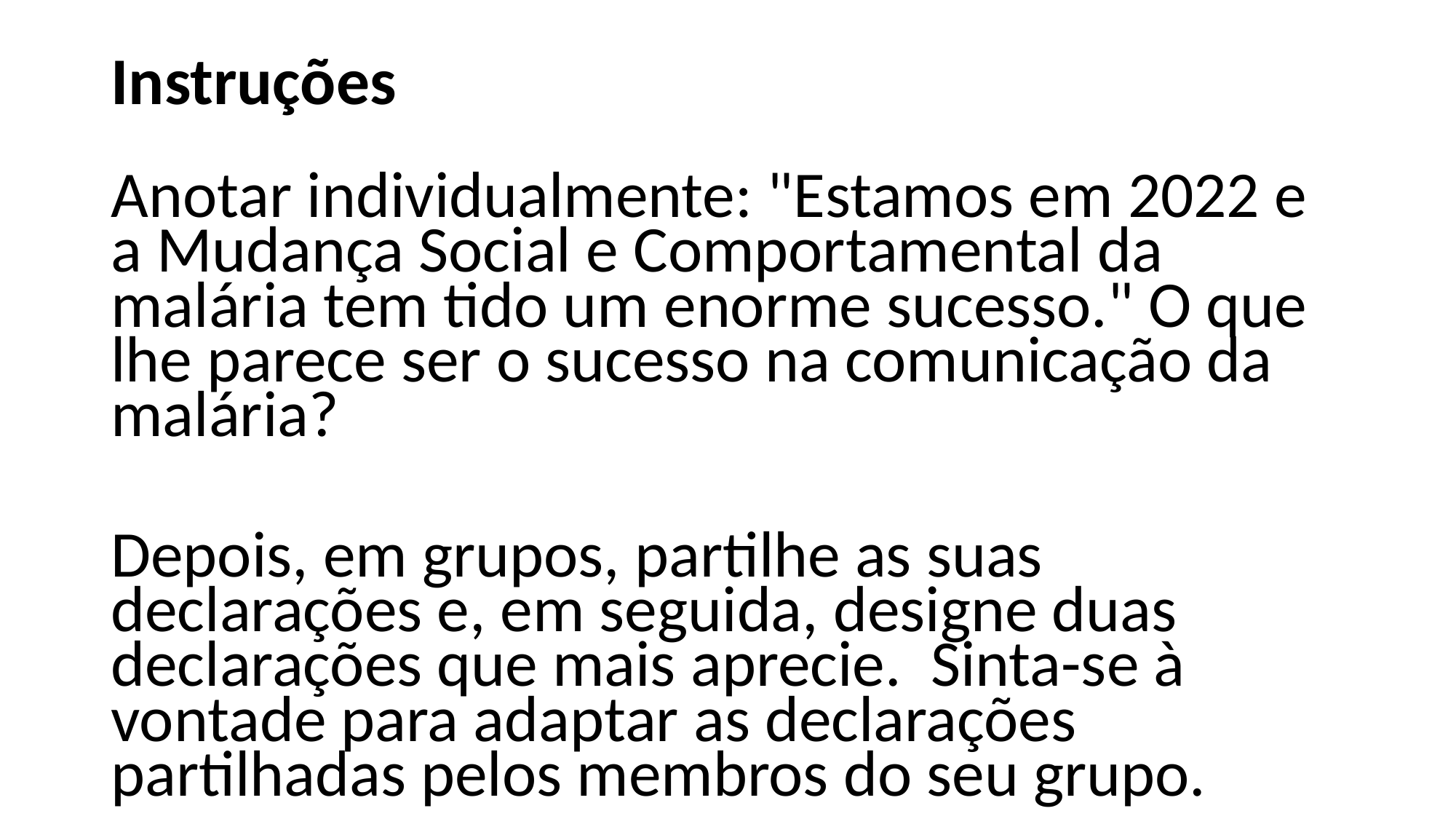

# Instruções
Anotar individualmente: "Estamos em 2022 e a Mudança Social e Comportamental da malária tem tido um enorme sucesso." O que lhe parece ser o sucesso na comunicação da malária?

Depois, em grupos, partilhe as suas declarações e, em seguida, designe duas declarações que mais aprecie.  Sinta-se à vontade para adaptar as declarações partilhadas pelos membros do seu grupo.